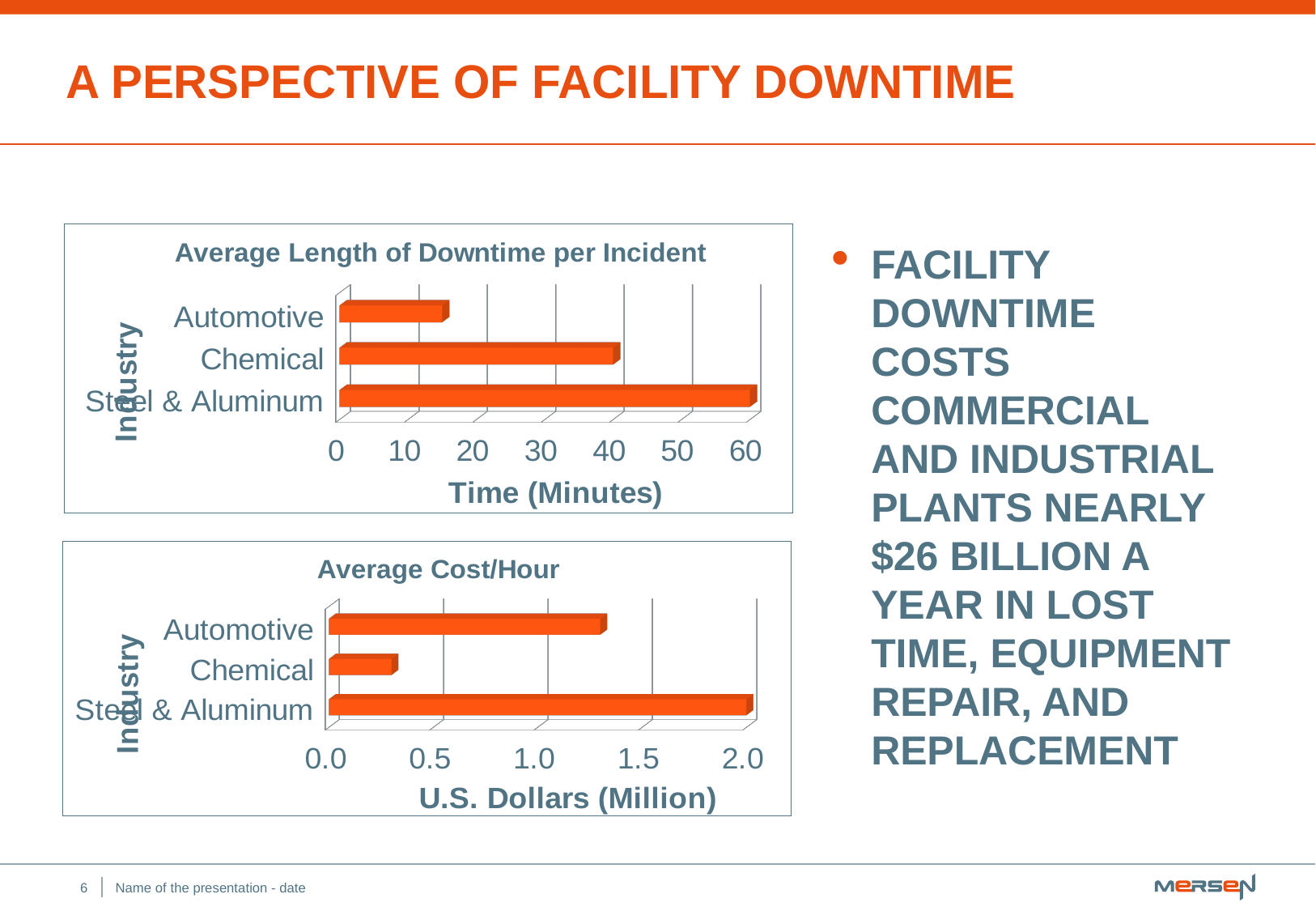

# A Perspective of Facility Downtime

[unsupported chart]

Facility downtime costs commercial and industrial plants nearly
$26 billion a year in lost time, equipment repair, and replacement

[unsupported chart]